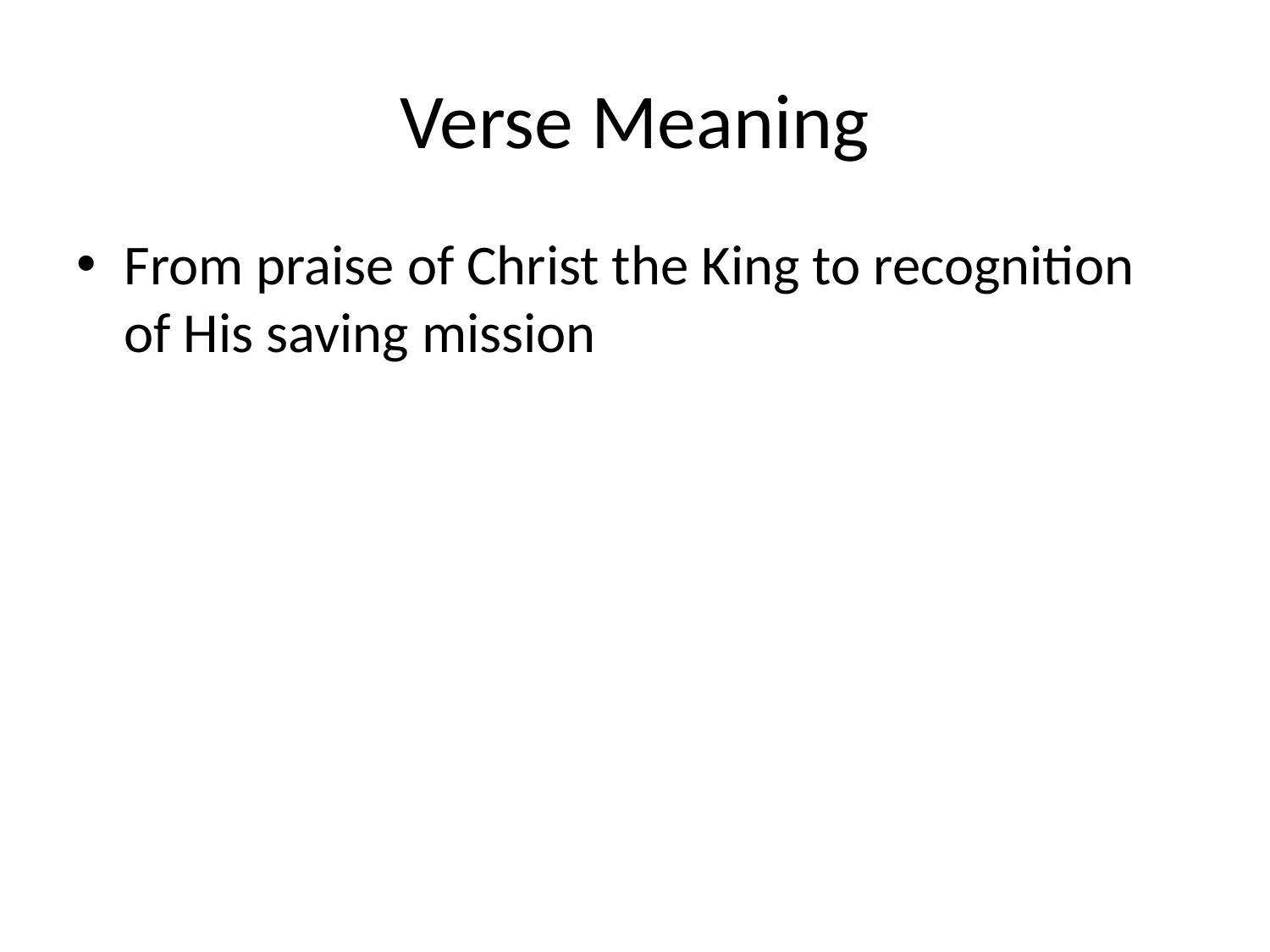

# Verse Meaning
From praise of Christ the King to recognition of His saving mission